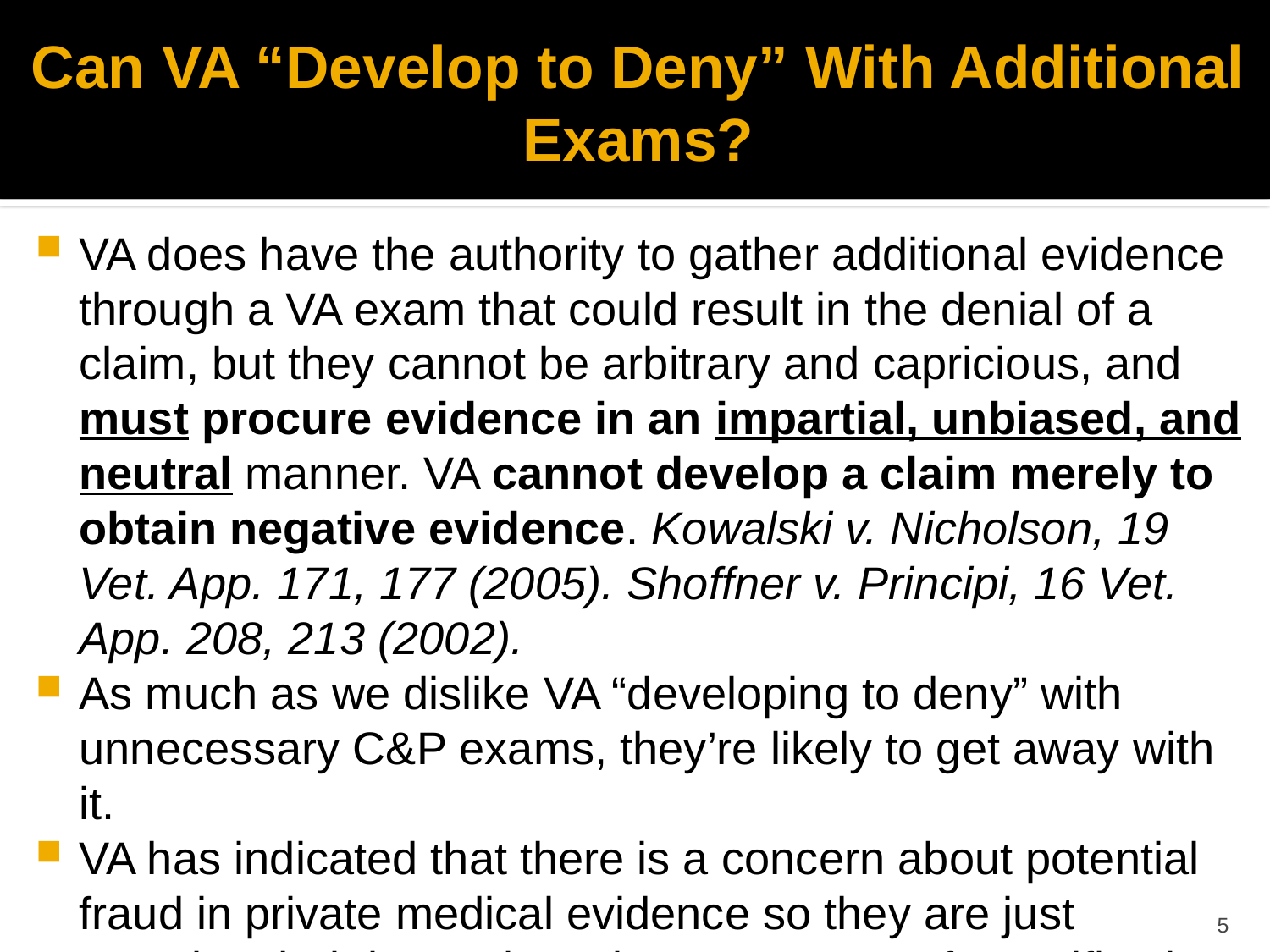

# Can VA “Develop to Deny” With Additional Exams?
VA does have the authority to gather additional evidence through a VA exam that could result in the denial of a claim, but they cannot be arbitrary and capricious, and must procure evidence in an impartial, unbiased, and neutral manner. VA cannot develop a claim merely to obtain negative evidence. Kowalski v. Nicholson, 19 Vet. App. 171, 177 (2005). Shoffner v. Principi, 16 Vet. App. 208, 213 (2002).
As much as we dislike VA “developing to deny” with unnecessary C&P exams, they’re likely to get away with it.
VA has indicated that there is a concern about potential fraud in private medical evidence so they are just covering their bases by using C&P exams for verification.

5